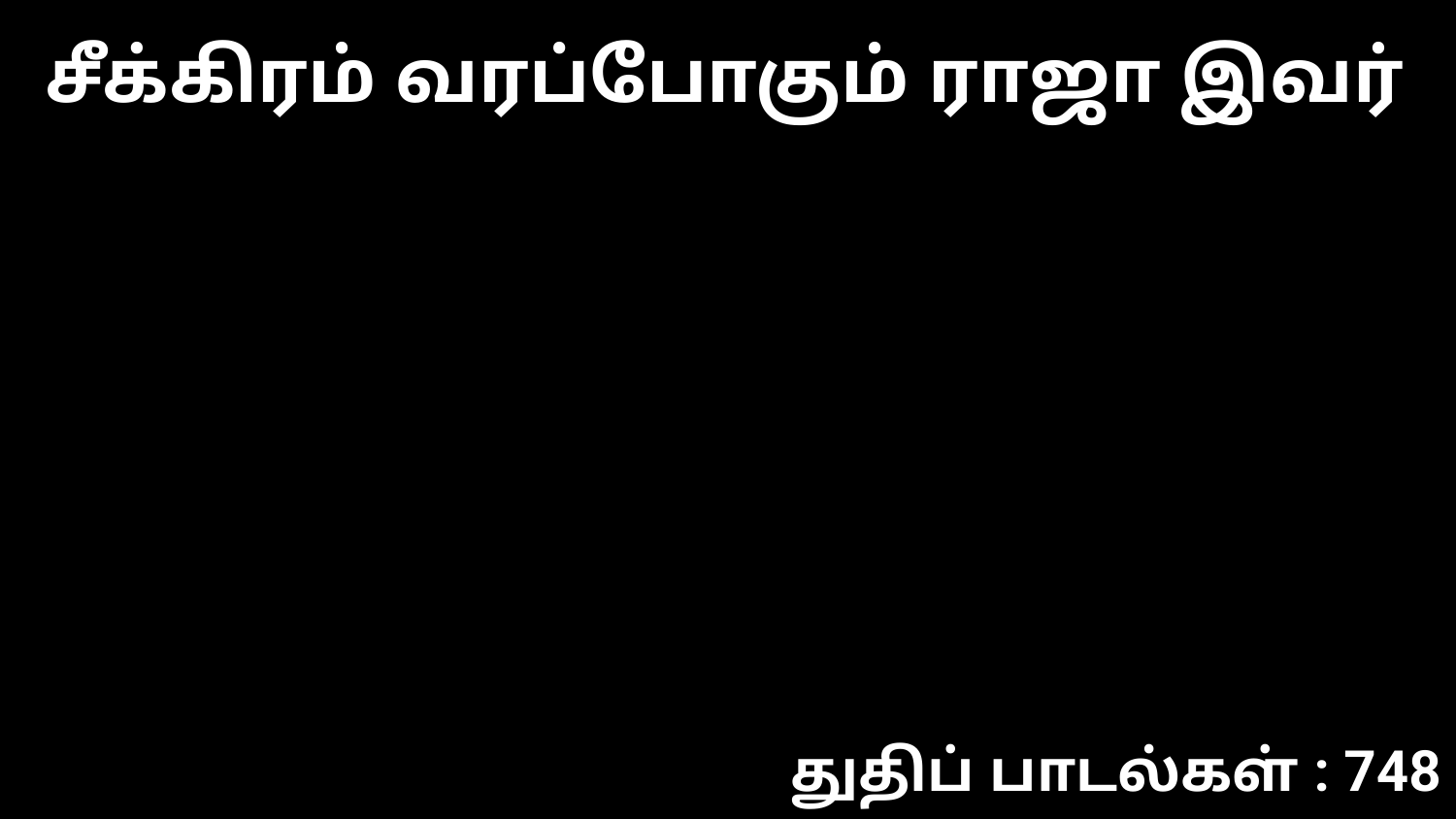

சீக்கிரம் வரப்போகும் ராஜா இவர்
துதிப் பாடல்கள் : 748